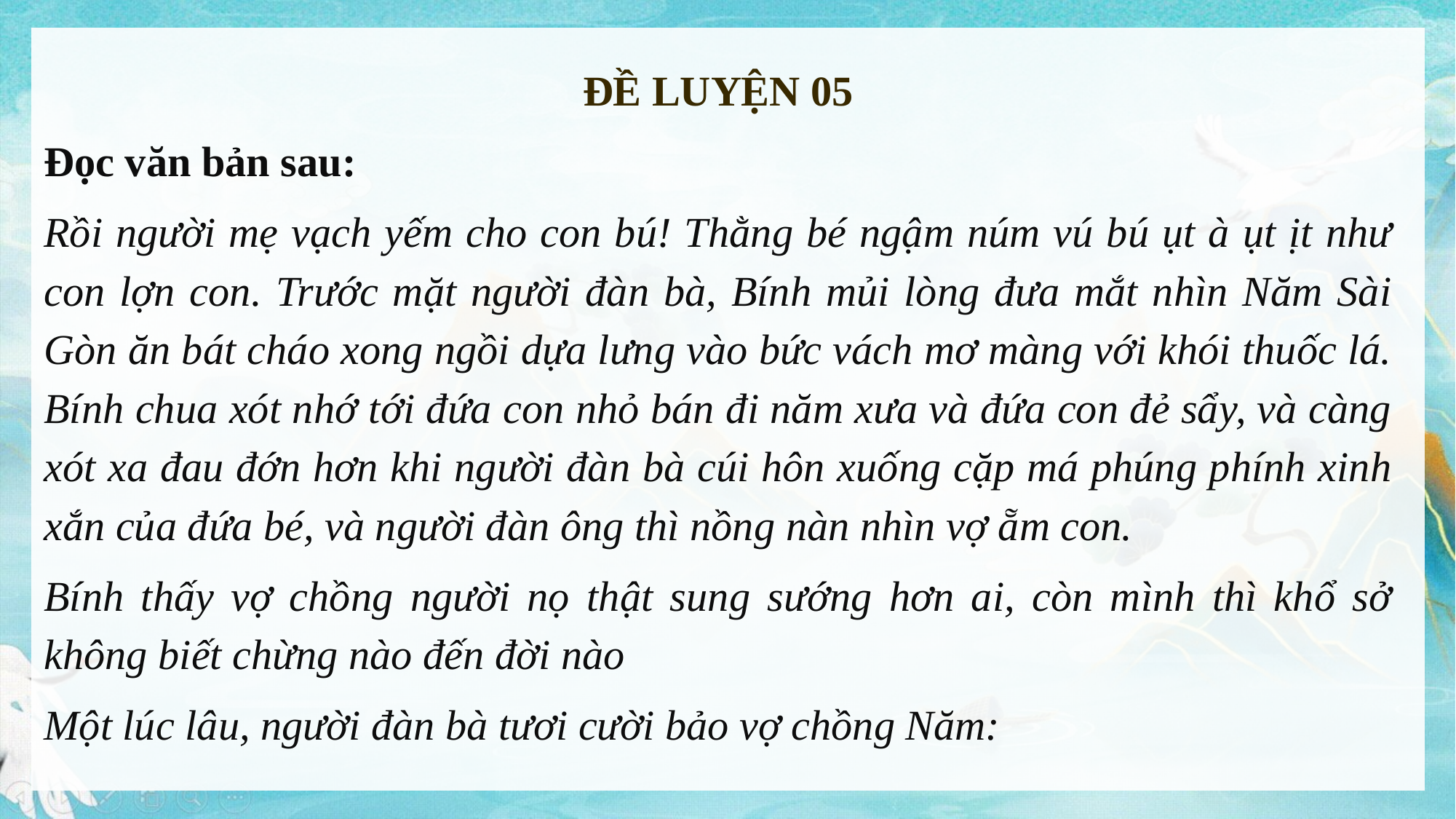

ĐỀ LUYỆN 05
Đọc văn bản sau:
Rồi người mẹ vạch yếm cho con bú! Thằng bé ngậm núm vú bú ụt à ụt ịt như con lợn con. Trước mặt người đàn bà, Bính mủi lòng đưa mắt nhìn Năm Sài Gòn ăn bát cháo xong ngồi dựa lưng vào bức vách mơ màng với khói thuốc lá. Bính chua xót nhớ tới đứa con nhỏ bán đi năm xưa và đứa con đẻ sẩy, và càng xót xa đau đớn hơn khi người đàn bà cúi hôn xuống cặp má phúng phính xinh xắn của đứa bé, và người đàn ông thì nồng nàn nhìn vợ ẵm con.
Bính thấy vợ chồng người nọ thật sung sướng hơn ai, còn mình thì khổ sở không biết chừng nào đến đời nào
Một lúc lâu, người đàn bà tươi cười bảo vợ chồng Năm: